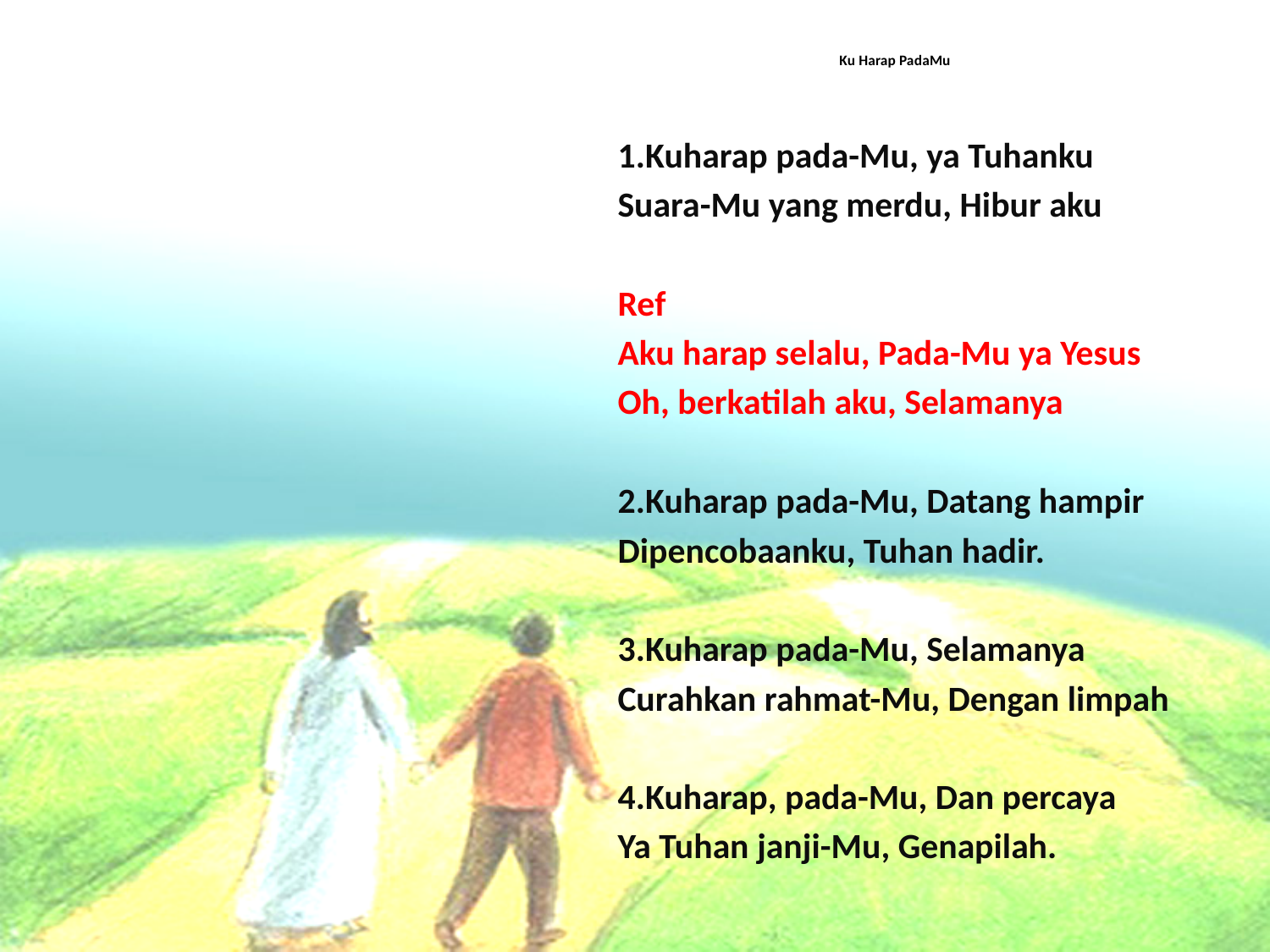

# Ku Harap PadaMu
1.Kuharap pada-Mu, ya Tuhanku
Suara-Mu yang merdu, Hibur aku

Ref
Aku harap selalu, Pada-Mu ya Yesus
Oh, berkatilah aku, Selamanya

2.Kuharap pada-Mu, Datang hampir
Dipencobaanku, Tuhan hadir.

3.Kuharap pada-Mu, Selamanya
Curahkan rahmat-Mu, Dengan limpah

4.Kuharap, pada-Mu, Dan percaya
Ya Tuhan janji-Mu, Genapilah.